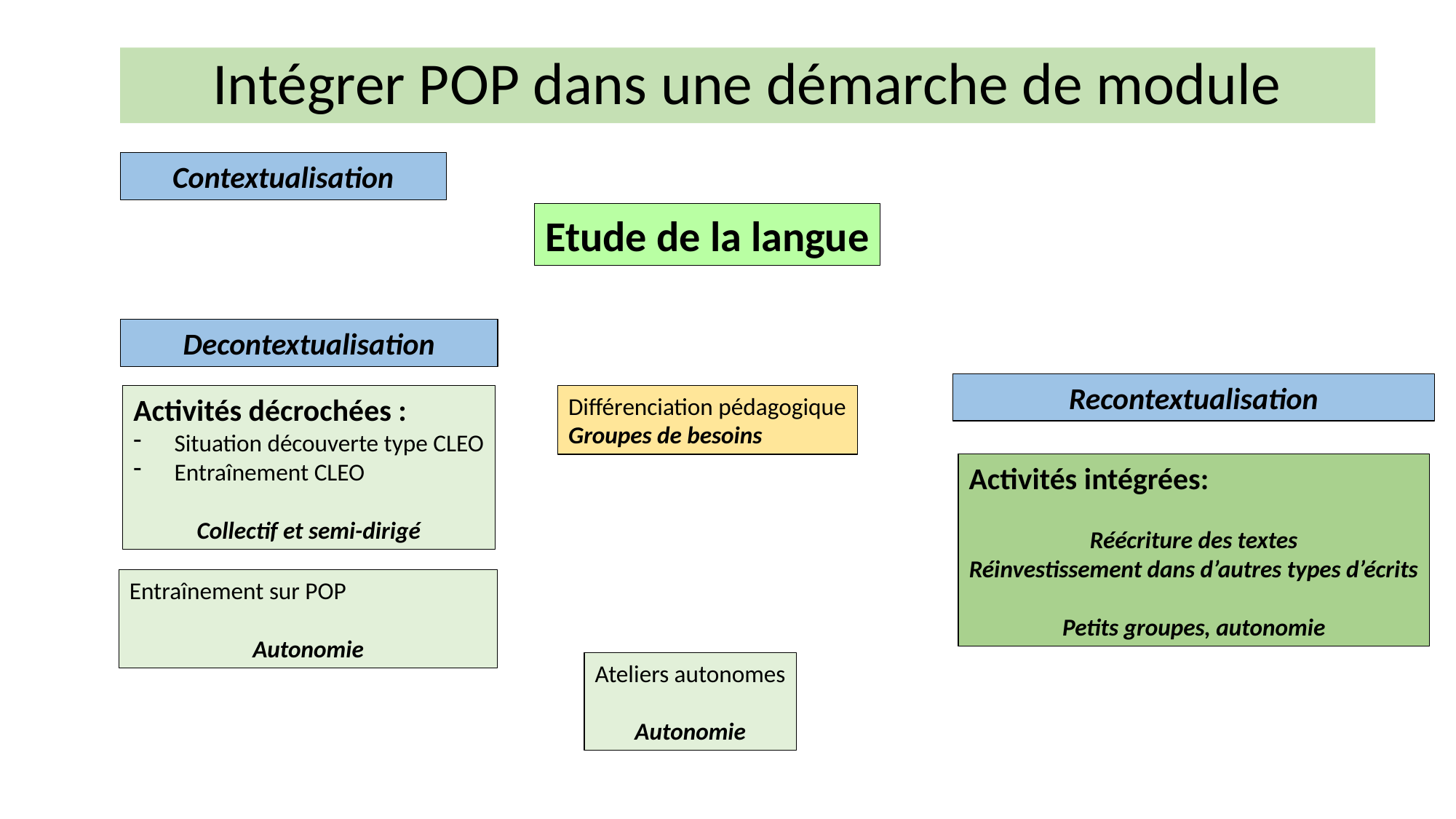

Intégrer POP dans une démarche de module
Contextualisation
Etude de la langue
Decontextualisation
Recontextualisation
Différenciation pédagogique
Groupes de besoins
Activités décrochées :
Situation découverte type CLEO
Entraînement CLEO

Collectif et semi-dirigé
Activités intégrées:

Réécriture des textes
Réinvestissement dans d’autres types d’écrits

Petits groupes, autonomie
Entraînement sur POP

Autonomie
Ateliers autonomes

Autonomie